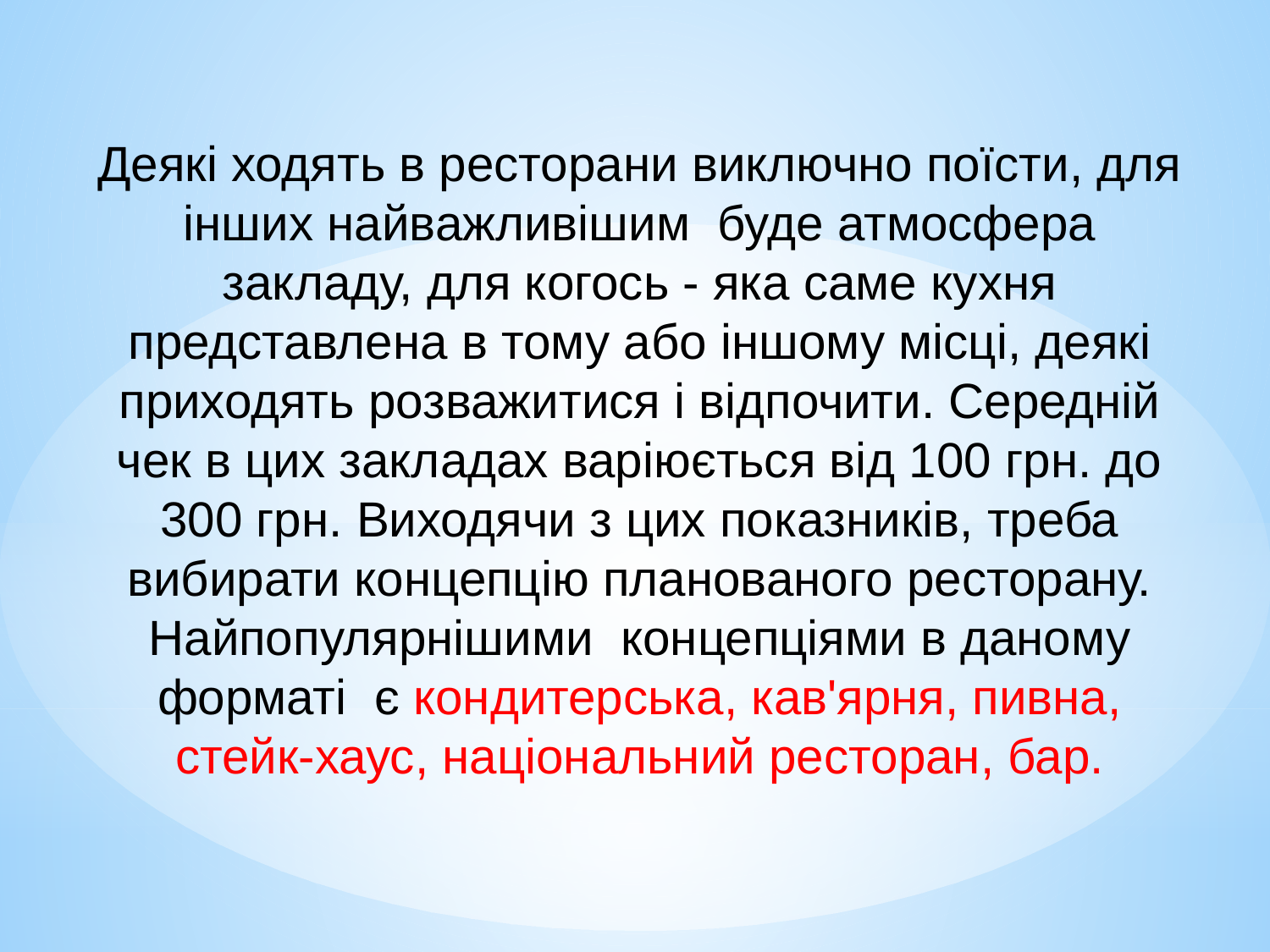

Деякі ходять в ресторани виключно поїсти, для інших найважливішим  буде атмосфера закладу, для когось - яка саме кухня представлена в тому або іншому місці, деякі приходять розважитися і відпочити. Середній чек в цих закладах варіюється від 100 грн. до 300 грн. Виходячи з цих показників, треба вибирати концепцію планованого ресторану. Найпопулярнішими  концепціями в даному форматі  є кондитерська, кав'ярня, пивна, стейк-хаус, національний ресторан, бар.
#